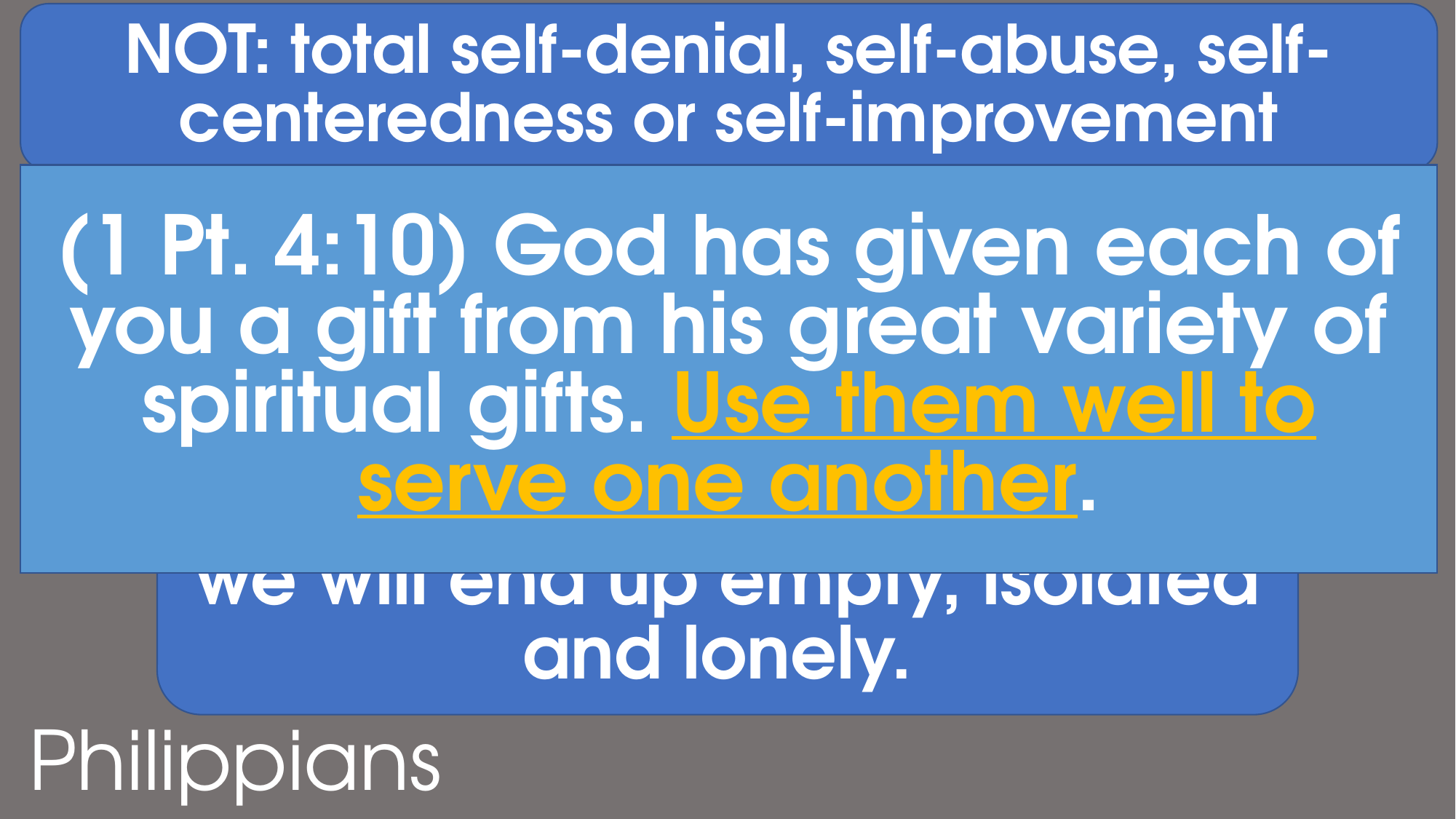

NOT: total self-denial, self-abuse, self-centeredness or self-improvement
4. Each of you should be concerned not only about your own interests, but about the interests of others as well.
(1 Pt. 4:10) God has given each of you a gift from his great variety of spiritual gifts. Use them well to serve one another.
If our focus in life is only on self, we will end up empty, isolated and lonely.
Philippians